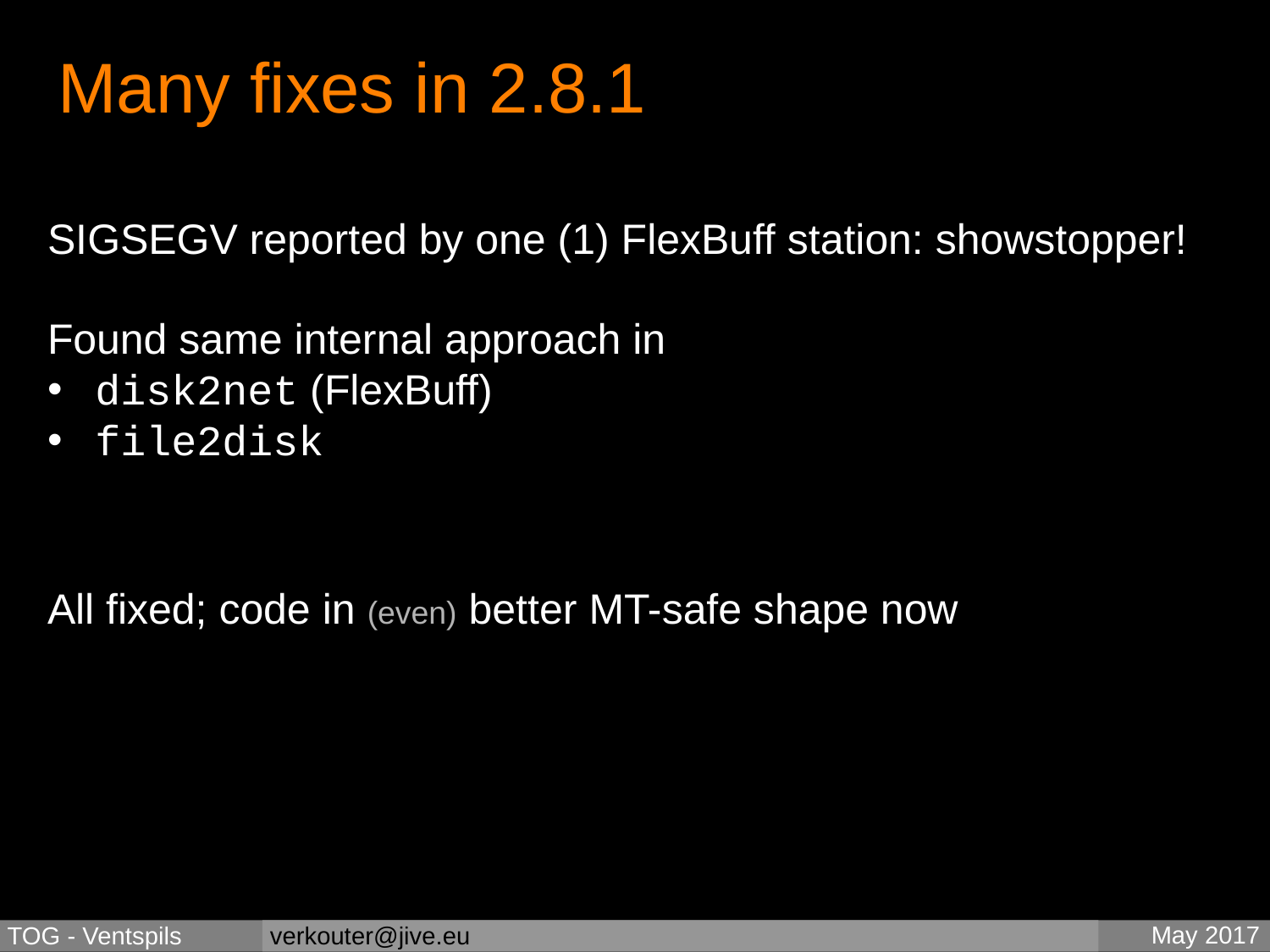

Many fixes in 2.8.1
SIGSEGV reported by one (1) FlexBuff station: showstopper!
Found same internal approach in
disk2net (FlexBuff)
file2disk
All fixed; code in (even) better MT-safe shape now